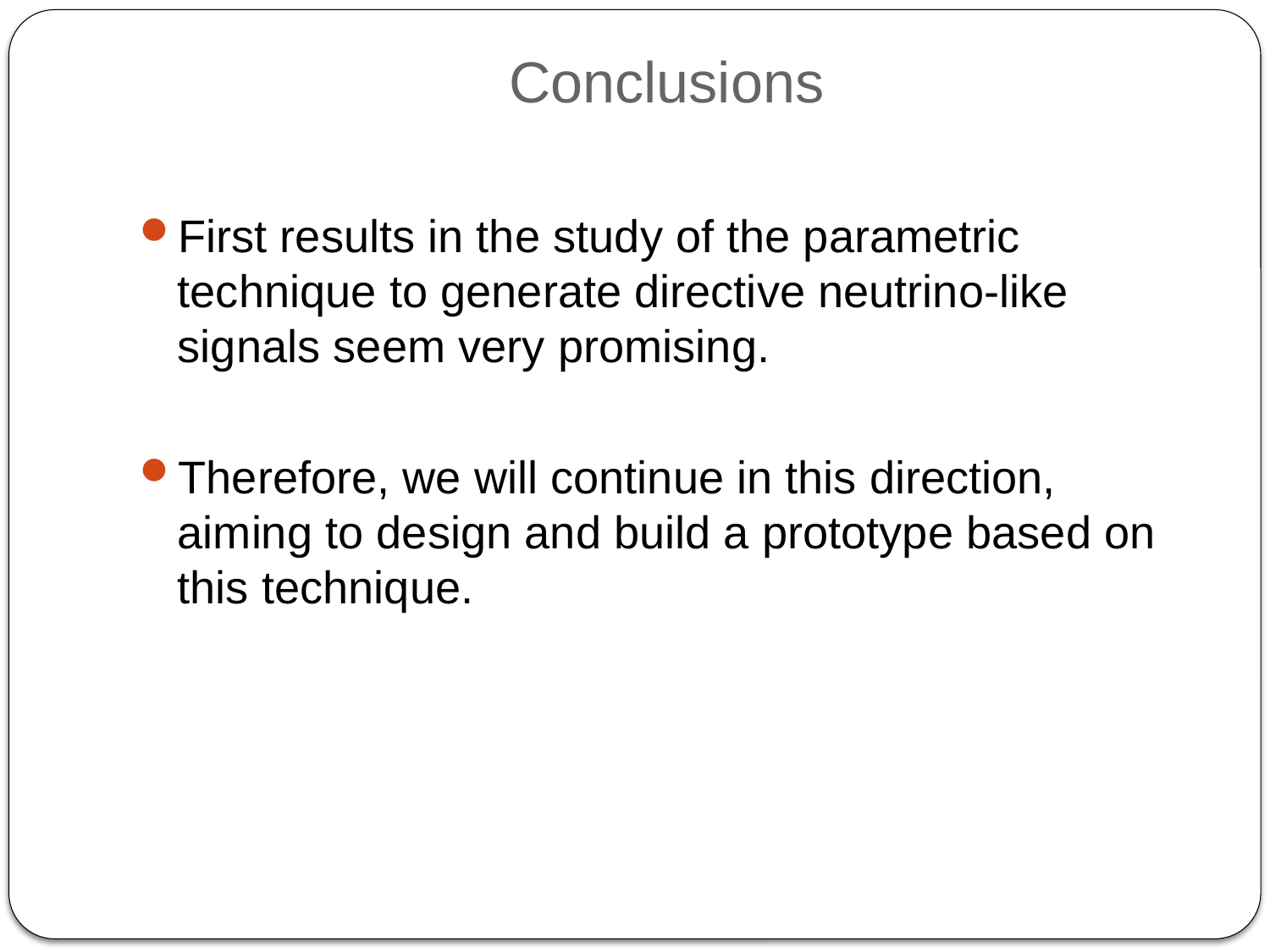

# Conclusions
First results in the study of the parametric technique to generate directive neutrino-like signals seem very promising.

Therefore, we will continue in this direction, aiming to design and build a prototype based on this technique.